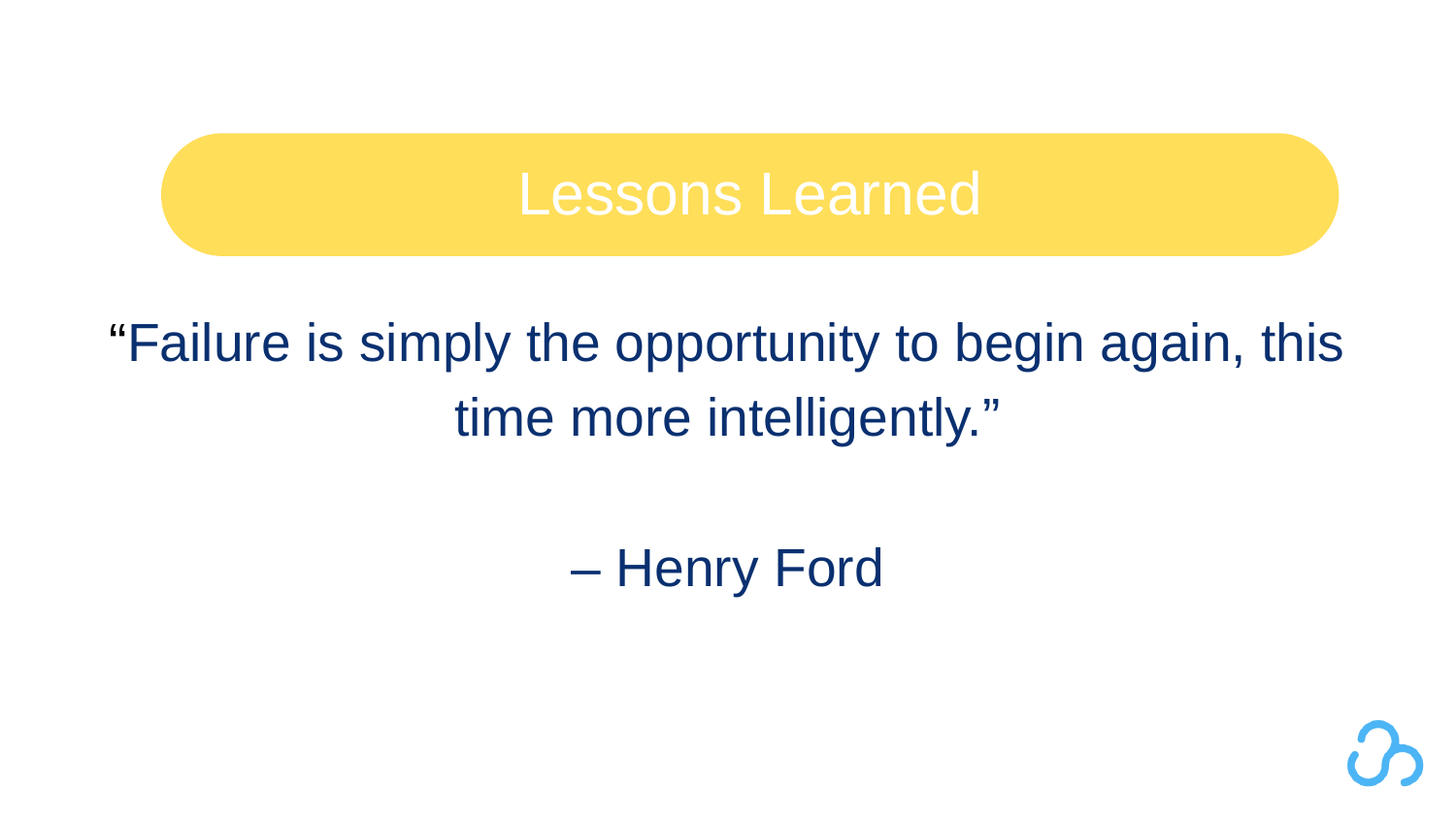

Lessons Learned
“Failure is simply the opportunity to begin again, this time more intelligently.”

– Henry Ford